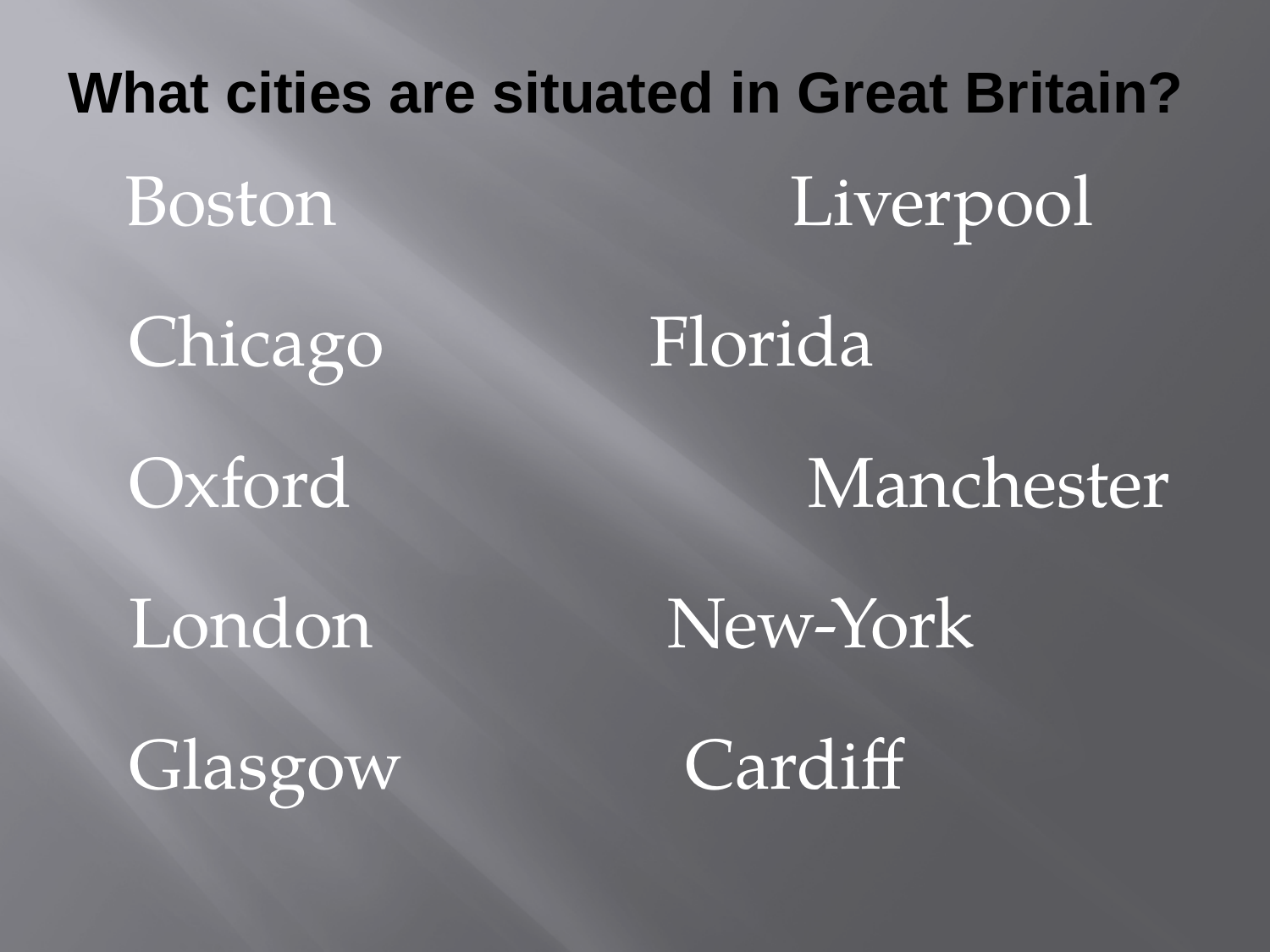

# What cities are situated in Great Britain?
    Boston	                   Liverpool
   Chicago	           Florida
   Oxford	                    Manchester
   London	            New-York
   Glasgow 	             Cardiff